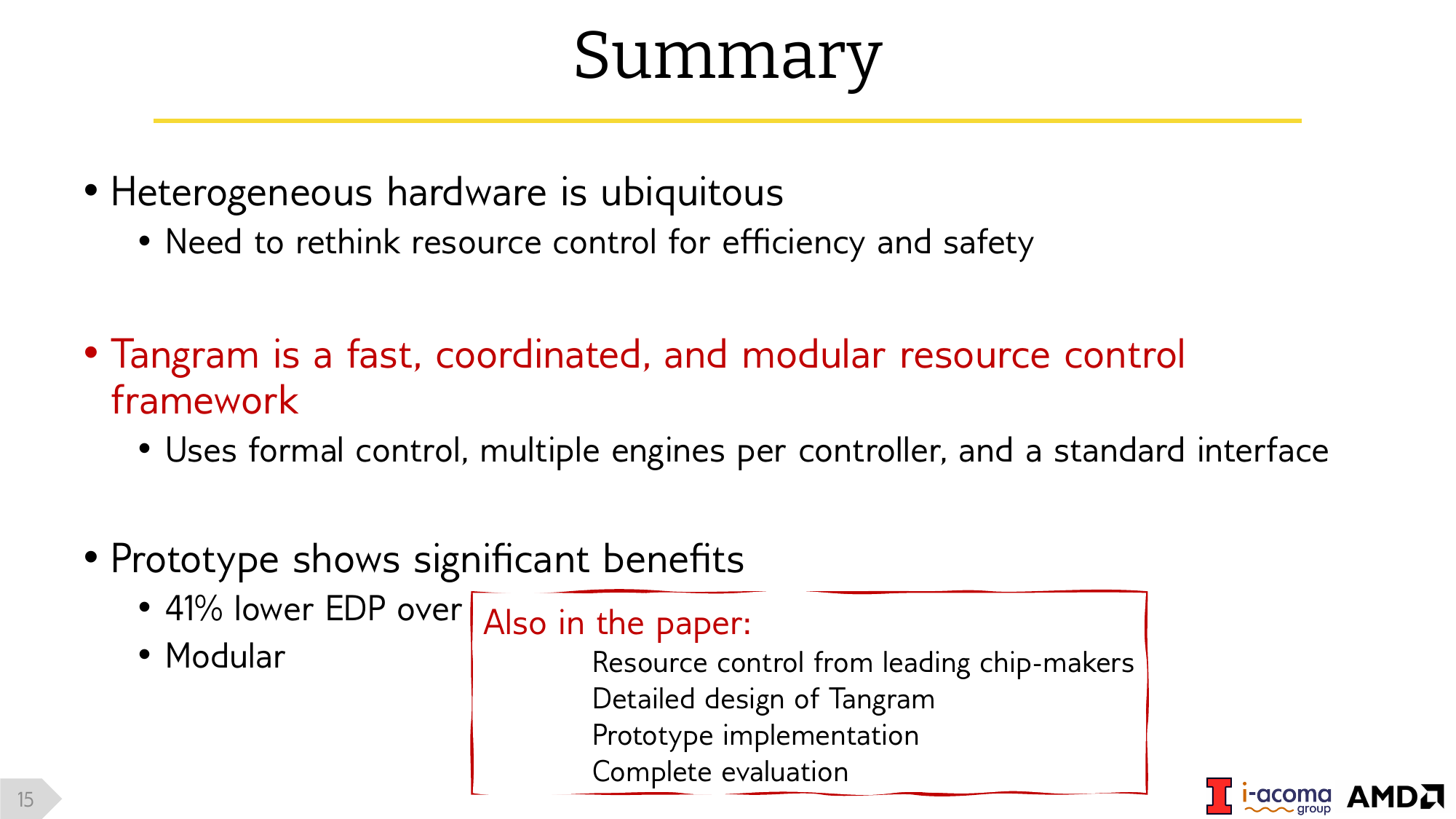

# Summary
Heterogeneous hardware is ubiquitous
Need to rethink resource control for efficiency and safety

Tangram is a fast, coordinated, and modular resource control framework
Uses formal control, multiple engines per controller, and a standard interface

Prototype shows significant benefits
41% lower EDP over state-of-the-art research
Modular

Also in the paper:
	Resource control from leading chip-makers
	Detailed design of Tangram
	Prototype implementation
	Complete evaluation
15